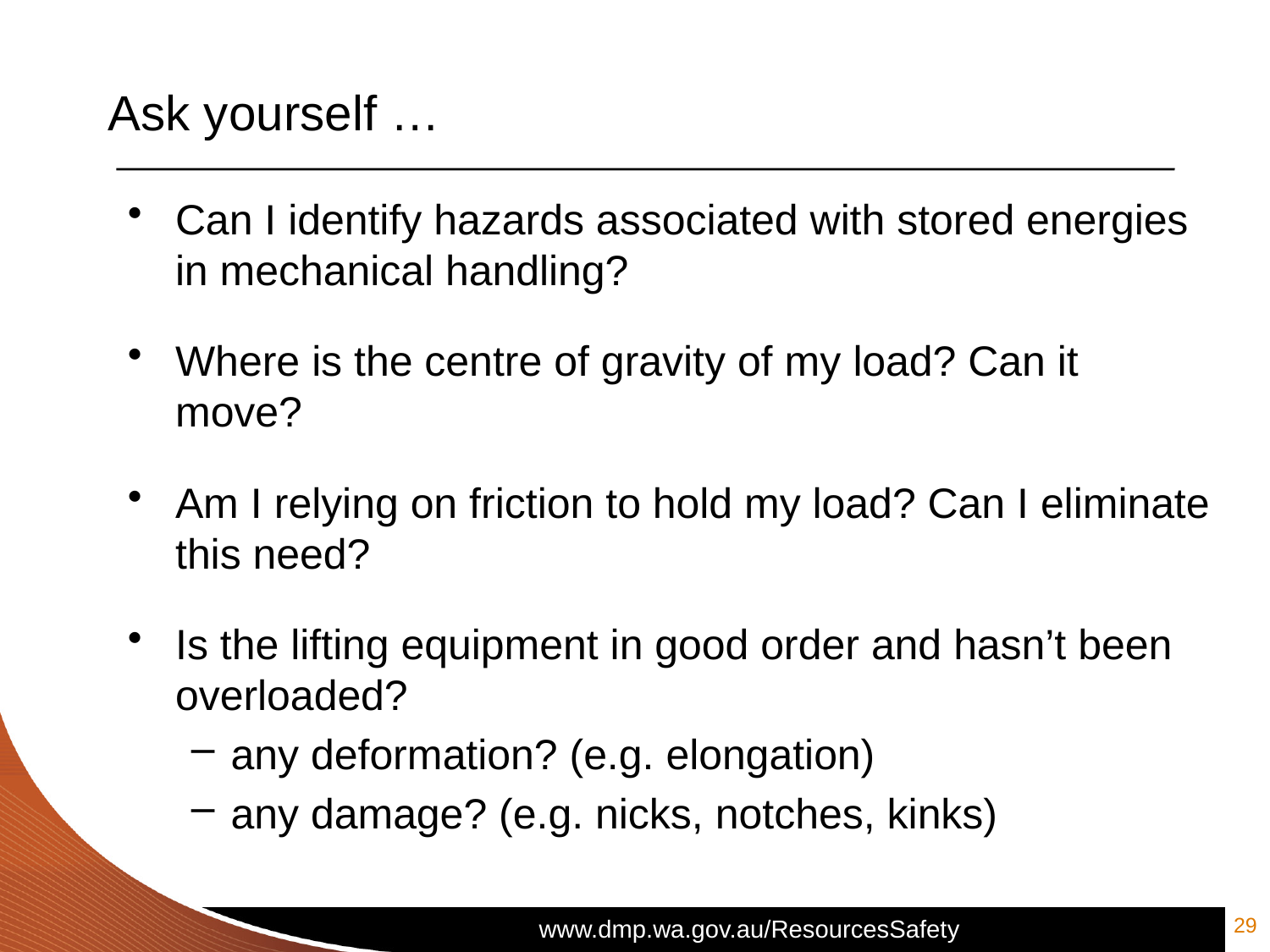

# Ask yourself …
Can I identify hazards associated with stored energies in mechanical handling?
Where is the centre of gravity of my load? Can it move?
Am I relying on friction to hold my load? Can I eliminate this need?
Is the lifting equipment in good order and hasn’t been overloaded?
any deformation? (e.g. elongation)
any damage? (e.g. nicks, notches, kinks)

29